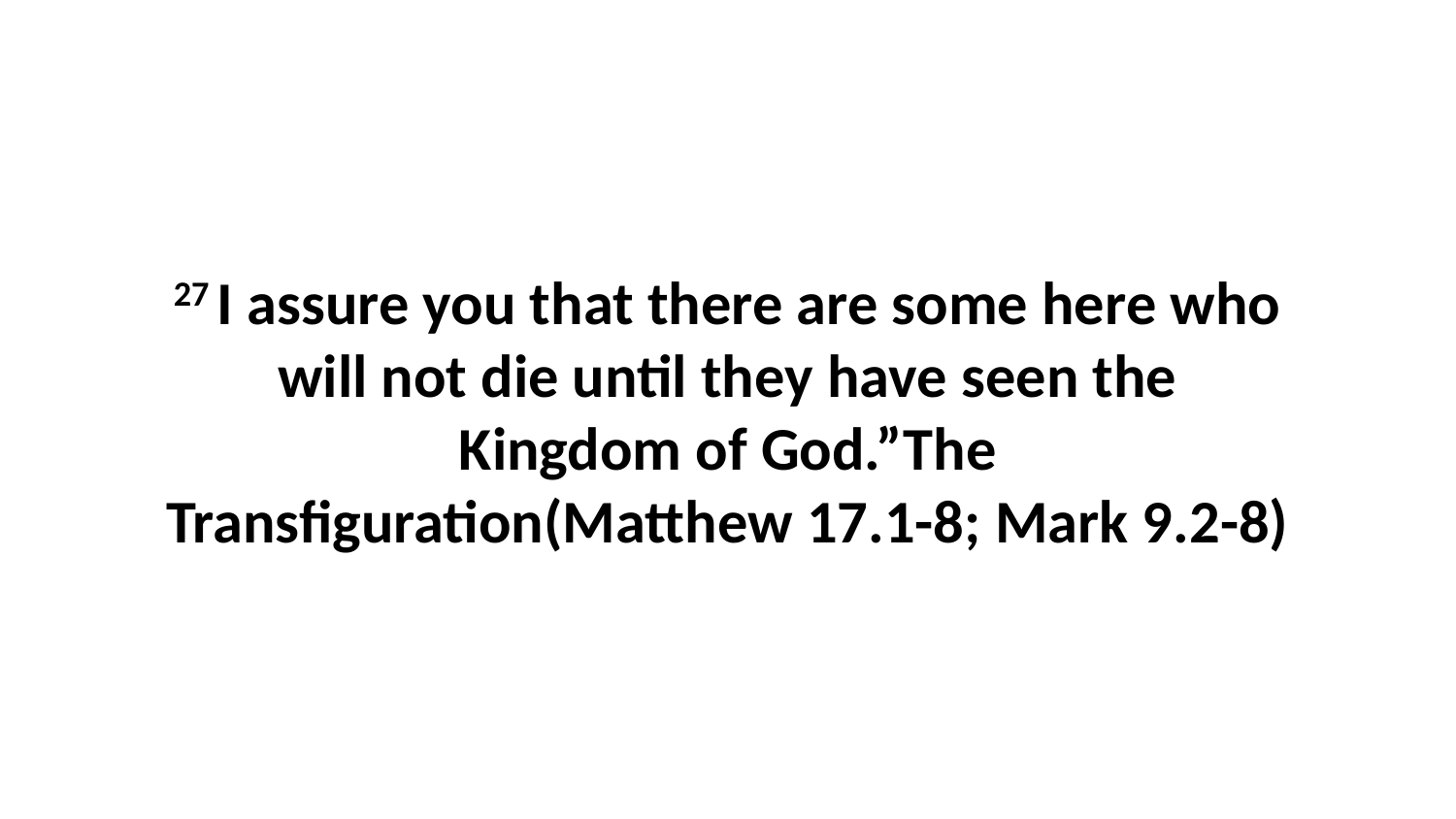

27 I assure you that there are some here who will not die until they have seen the Kingdom of God.”The Transfiguration(Matthew 17.1-8; Mark 9.2-8)